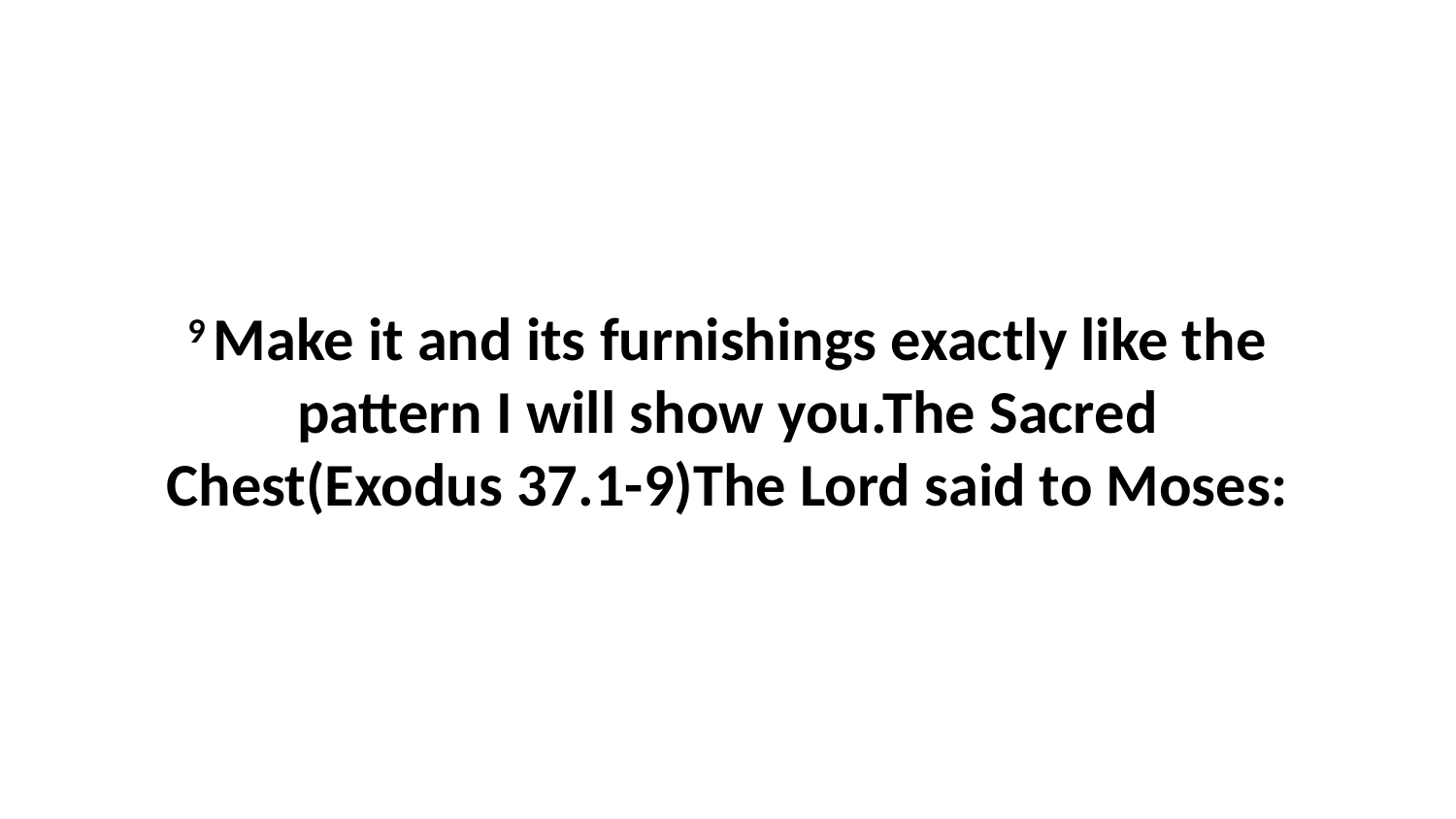

9 Make it and its furnishings exactly like the pattern I will show you.The Sacred Chest(Exodus 37.1-9)The Lord said to Moses: